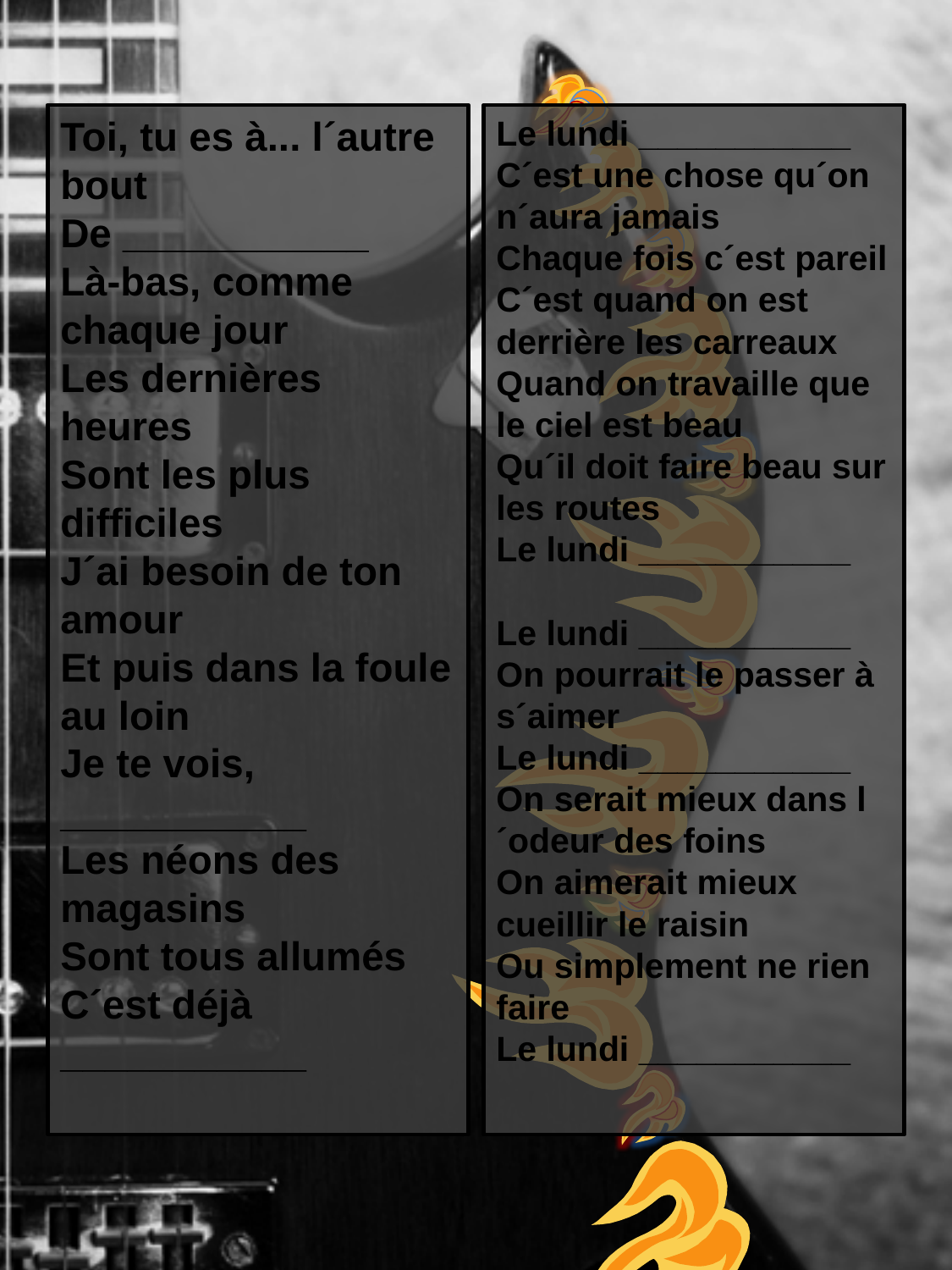

Toi, tu es à... l´autre bout
De ___________
Là-bas, comme chaque jour
Les dernières heures
Sont les plus difficiles
J´ai besoin de ton amour
Et puis dans la foule au loin
Je te vois, ___________
Les néons des magasins
Sont tous allumés
C´est déjà ___________
Le lundi ___________
C´est une chose qu´on n´aura jamais
Chaque fois c´est pareil
C´est quand on est derrière les carreaux
Quand on travaille que le ciel est beau
Qu´il doit faire beau sur les routes
Le lundi ___________
Le lundi ___________
On pourrait le passer à s´aimer
Le lundi ___________
On serait mieux dans l´odeur des foins
On aimerait mieux cueillir le raisin
Ou simplement ne rien faire
Le lundi ___________